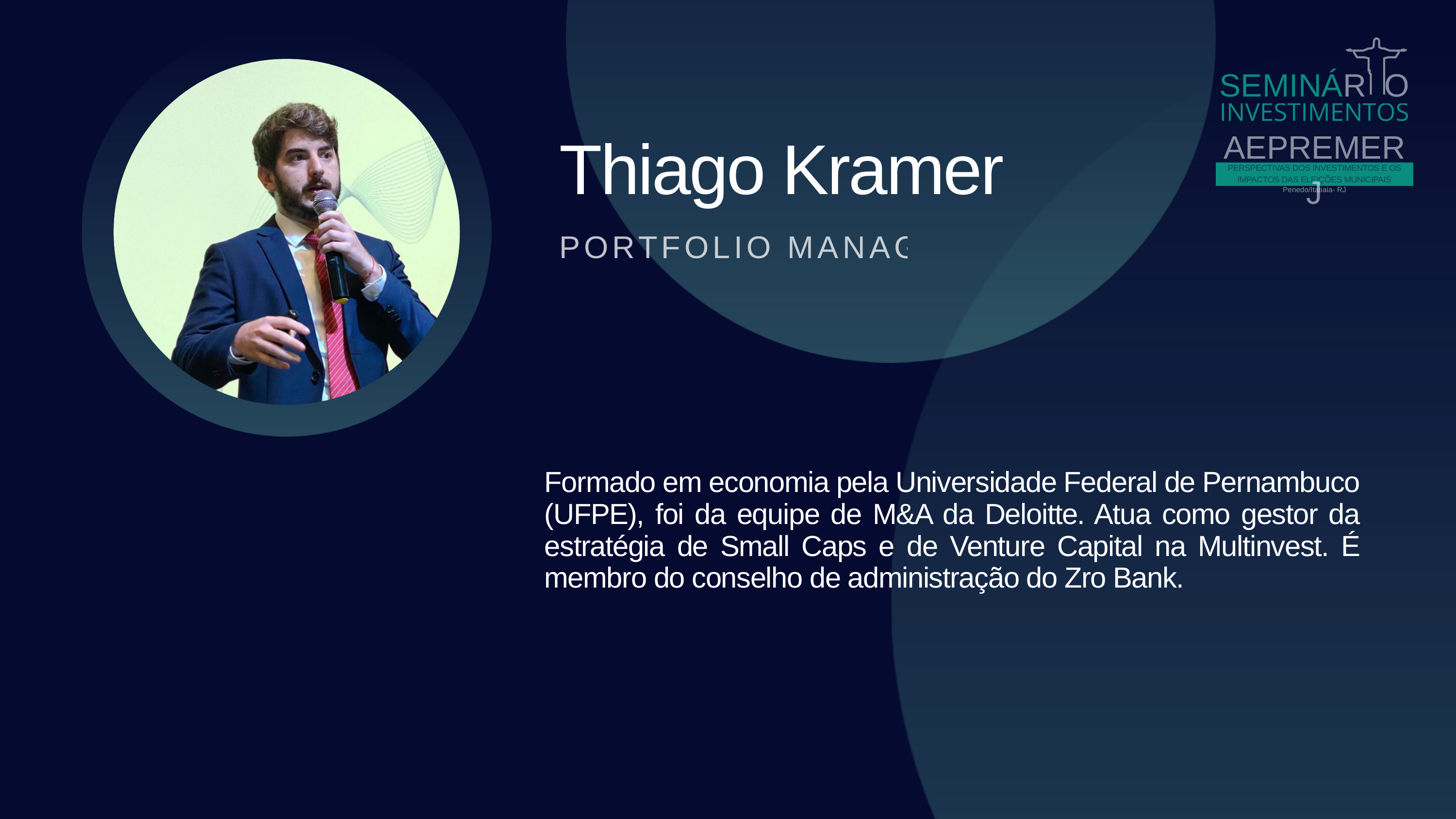

SEMINÁR  O

INVESTIMENTOS
AEPREMERJ
Thiago Kramer
PERSPECTIVAS DOS INVESTIMENTOS E OS IMPACTOS DAS ELEIÇÕES MUNICIPAIS

Penedo/Itatiaia- RJ
PORTFOLIO MANAGER
Formado em economia pela Universidade Federal de Pernambuco (UFPE), foi da equipe de M&A da Deloitte. Atua como gestor da estratégia de Small Caps e de Venture Capital na Multinvest. É membro do conselho de administração do Zro Bank.